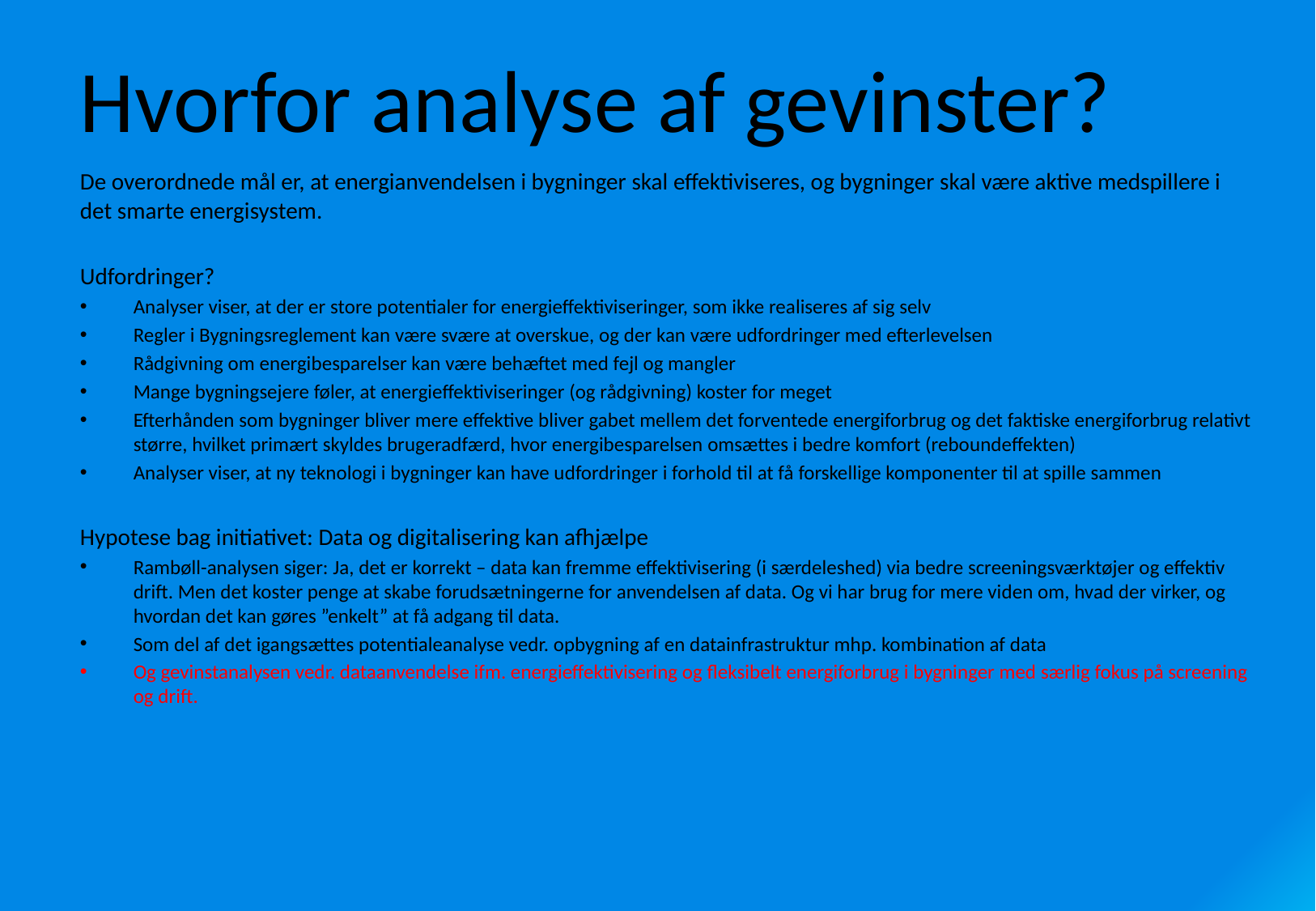

# Hvorfor analyse af gevinster?
De overordnede mål er, at energianvendelsen i bygninger skal effektiviseres, og bygninger skal være aktive medspillere i det smarte energisystem.

Udfordringer?
Analyser viser, at der er store potentialer for energieffektiviseringer, som ikke realiseres af sig selv
Regler i Bygningsreglement kan være svære at overskue, og der kan være udfordringer med efterlevelsen
Rådgivning om energibesparelser kan være behæftet med fejl og mangler
Mange bygningsejere føler, at energieffektiviseringer (og rådgivning) koster for meget
Efterhånden som bygninger bliver mere effektive bliver gabet mellem det forventede energiforbrug og det faktiske energiforbrug relativt større, hvilket primært skyldes brugeradfærd, hvor energibesparelsen omsættes i bedre komfort (reboundeffekten)
Analyser viser, at ny teknologi i bygninger kan have udfordringer i forhold til at få forskellige komponenter til at spille sammen

Hypotese bag initiativet: Data og digitalisering kan afhjælpe
Rambøll-analysen siger: Ja, det er korrekt – data kan fremme effektivisering (i særdeleshed) via bedre screeningsværktøjer og effektiv drift. Men det koster penge at skabe forudsætningerne for anvendelsen af data. Og vi har brug for mere viden om, hvad der virker, og hvordan det kan gøres ”enkelt” at få adgang til data.
Som del af det igangsættes potentialeanalyse vedr. opbygning af en datainfrastruktur mhp. kombination af data
Og gevinstanalysen vedr. dataanvendelse ifm. energieffektivisering og fleksibelt energiforbrug i bygninger med særlig fokus på screening og drift.